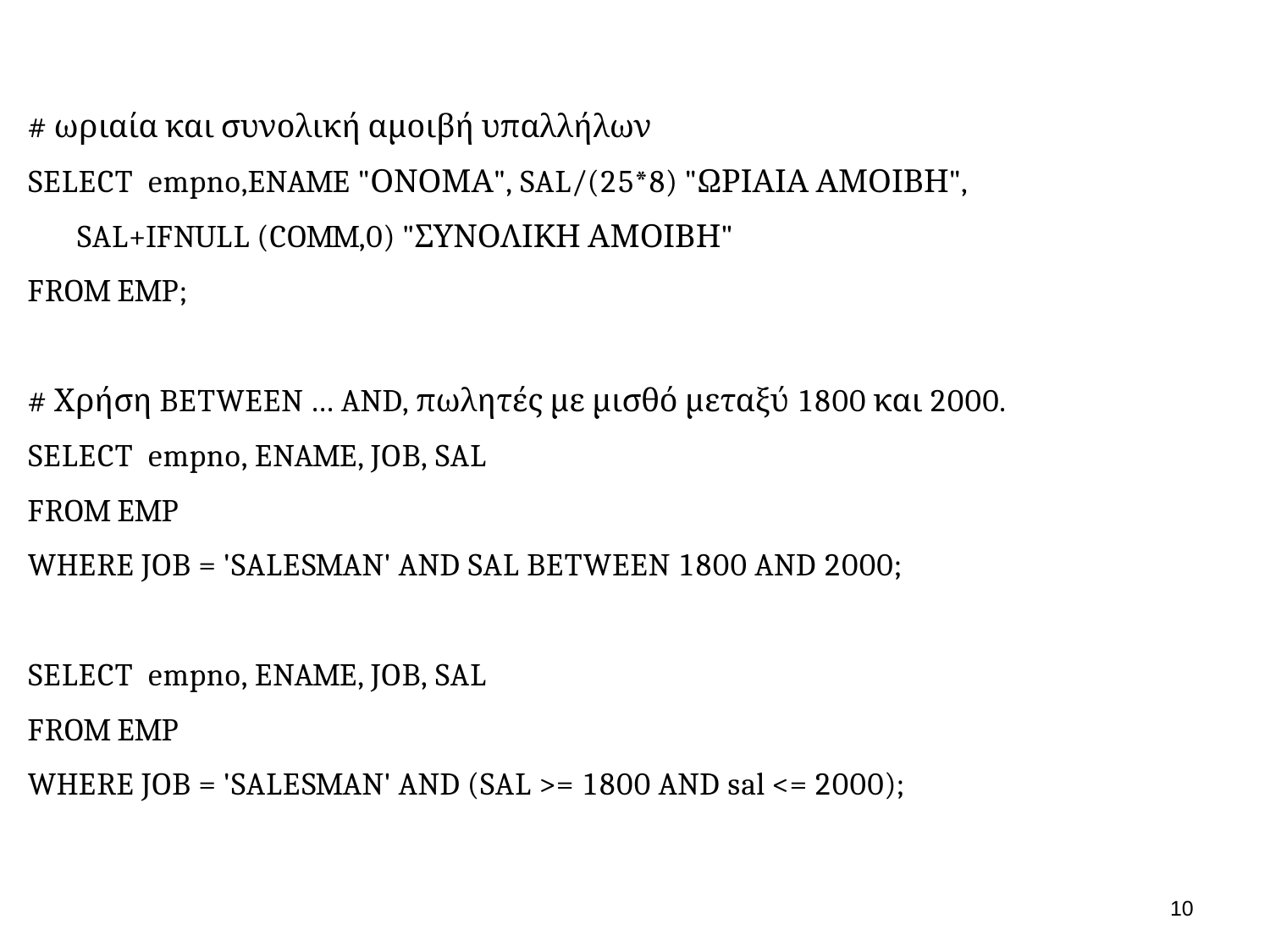

# ωριαία και συνολική αμοιβή υπαλλήλων
SELECT  empno,ENAME "ΟΝΟΜΑ", SAL/(25*8) "ΩΡΙΑΙΑ ΑΜΟΙΒΗ",
       SAL+IFNULL (COMM,0) "ΣΥΝΟΛΙΚΗ ΑΜΟΙΒΗ"
FROM EMP;

# Χρήση BETWEEN … AND, πωλητές με μισθό μεταξύ 1800 και 2000.
SELECT  empno, ENAME, JOB, SAL
FROM EMP
WHERE JOB = 'SALESMAN' AND SAL BETWEEN 1800 AND 2000;

SELECT  empno, ENAME, JOB, SAL
FROM EMP
WHERE JOB = 'SALESMAN' AND (SAL >= 1800 AND sal <= 2000);
10